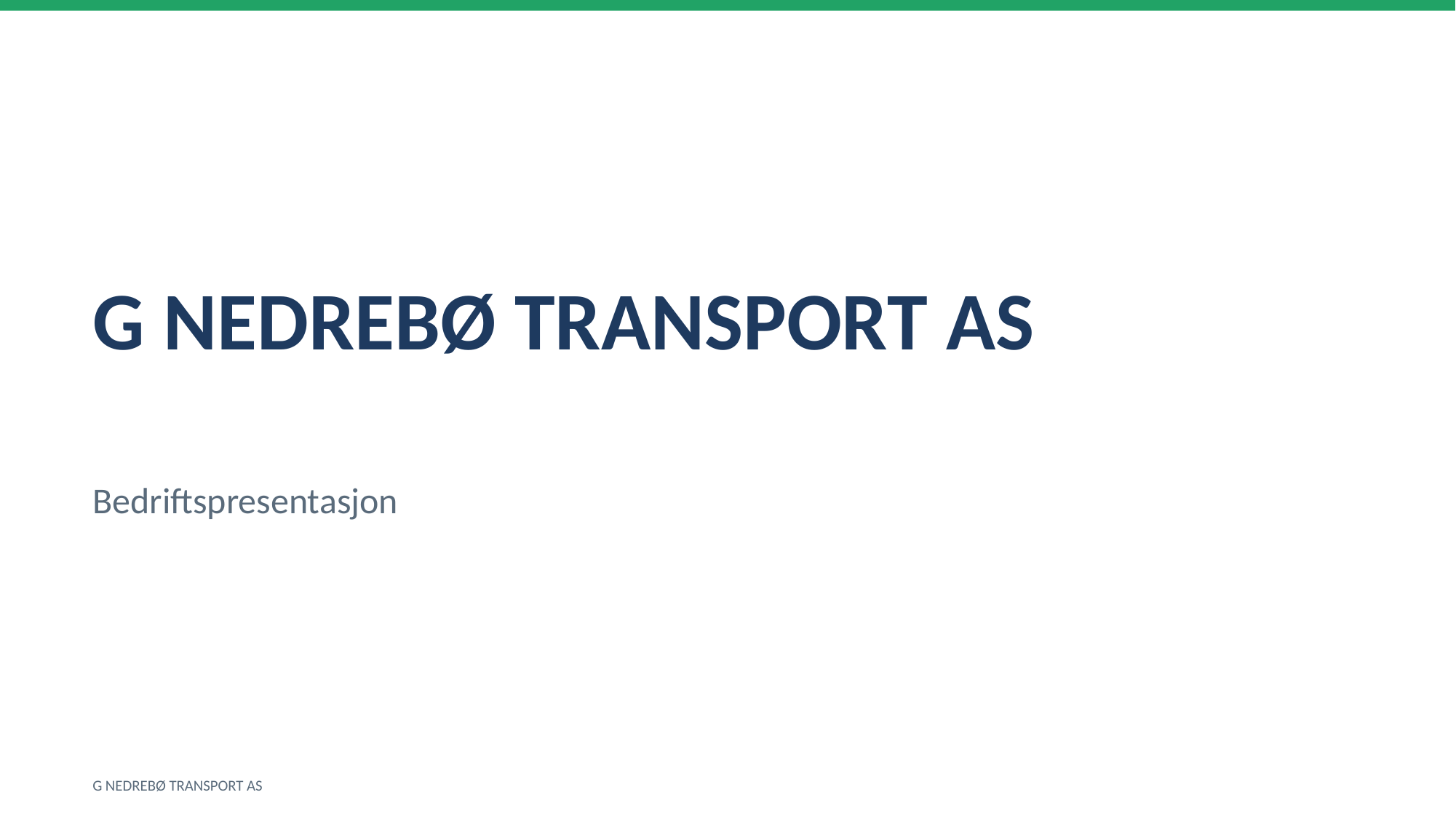

G NEDREBØ TRANSPORT AS
Bedriftspresentasjon
G NEDREBØ TRANSPORT AS